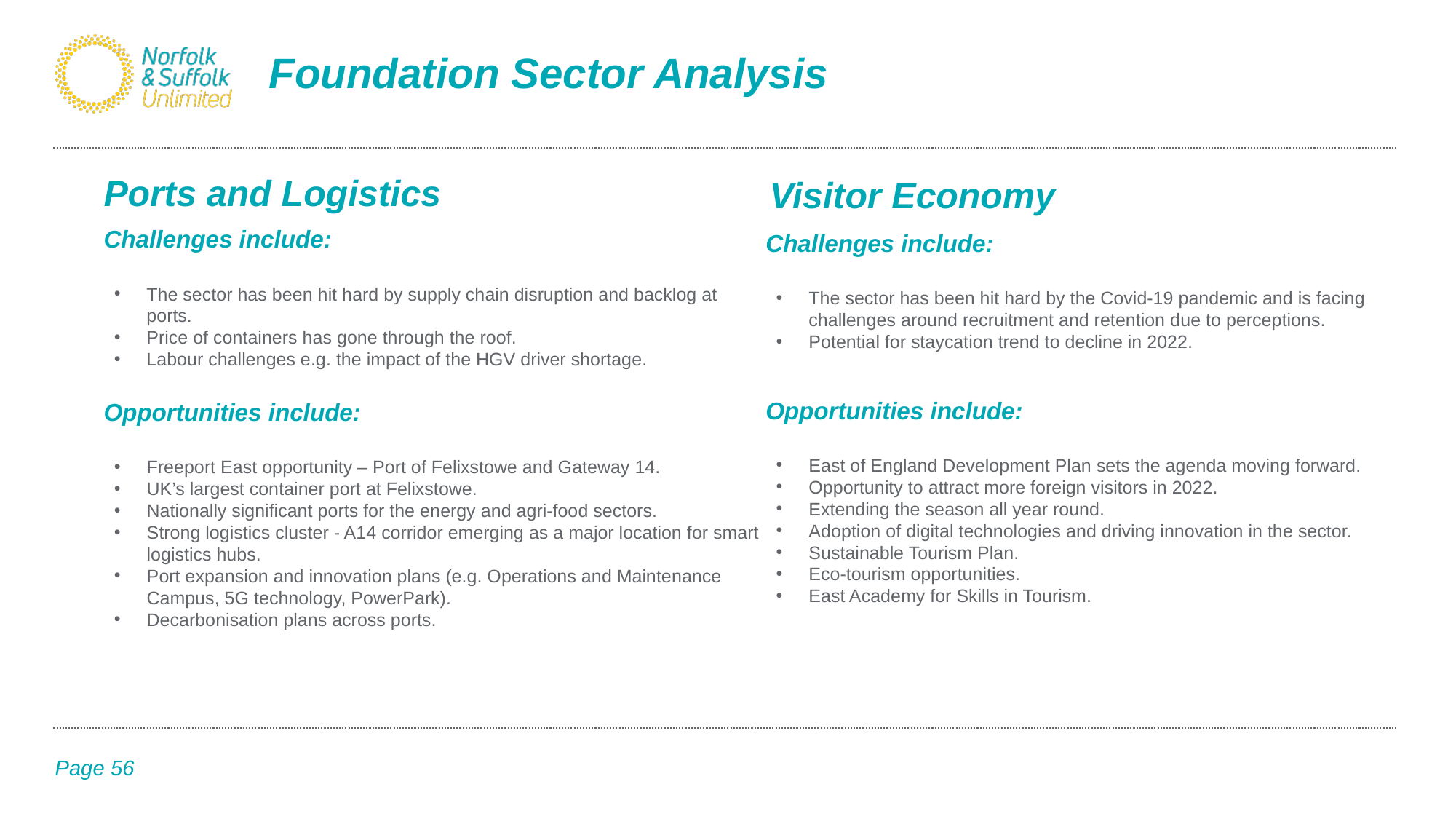

# Foundation Sector Analysis
Ports and Logistics
Visitor Economy
Challenges include:

The sector has been hit hard by supply chain disruption and backlog at ports.
Price of containers has gone through the roof.
Labour challenges e.g. the impact of the HGV driver shortage.
Challenges include:

The sector has been hit hard by the Covid-19 pandemic and is facing challenges around recruitment and retention due to perceptions.
Potential for staycation trend to decline in 2022.
Opportunities include:

East of England Development Plan sets the agenda moving forward.
Opportunity to attract more foreign visitors in 2022.
Extending the season all year round.
Adoption of digital technologies and driving innovation in the sector.
Sustainable Tourism Plan.
Eco-tourism opportunities.
East Academy for Skills in Tourism.
Opportunities include:

Freeport East opportunity – Port of Felixstowe and Gateway 14.
UK’s largest container port at Felixstowe.
Nationally significant ports for the energy and agri-food sectors.
Strong logistics cluster - A14 corridor emerging as a major location for smart logistics hubs.
Port expansion and innovation plans (e.g. Operations and Maintenance Campus, 5G technology, PowerPark).
Decarbonisation plans across ports.